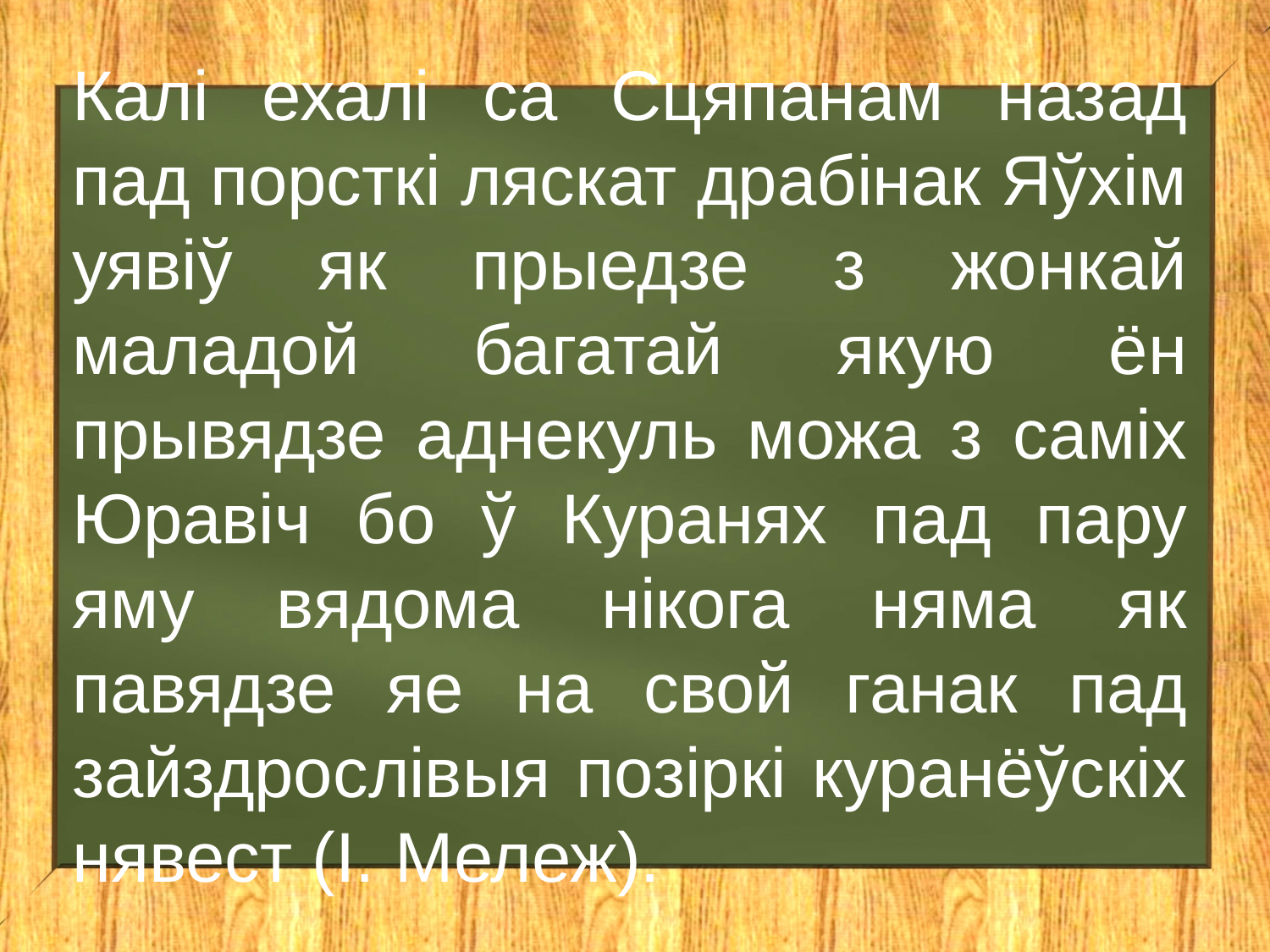

Калі ехалі са Сцяпанам назад пад порсткі ляскат драбінак Яўхім уявіў як прыедзе з жонкай маладой багатай якую ён прывядзе аднекуль можа з саміх Юравіч бо ў Куранях пад пару яму вядома нікога няма як павядзе яе на свой ганак пад зайздрослівыя позіркі куранёўскіх нявест (І. Мележ).